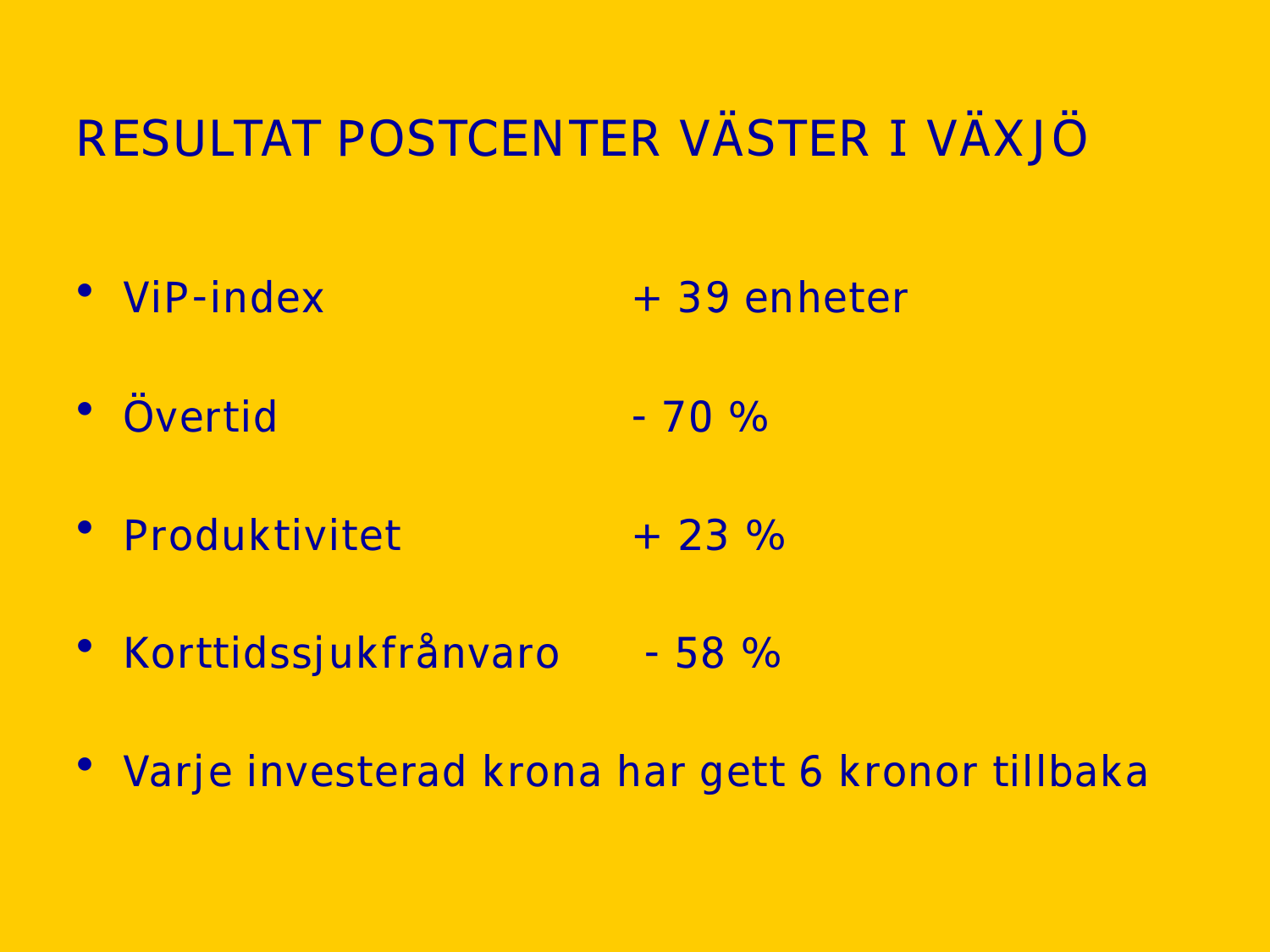

# RESULTAT POSTCENTER VÄSTER I VÄXJÖ
ViP-index			+ 39 enheter

Övertid			- 70 %

Produktivitet		+ 23 %

Korttidssjukfrånvaro	 - 58 %

Varje investerad krona har gett 6 kronor tillbaka